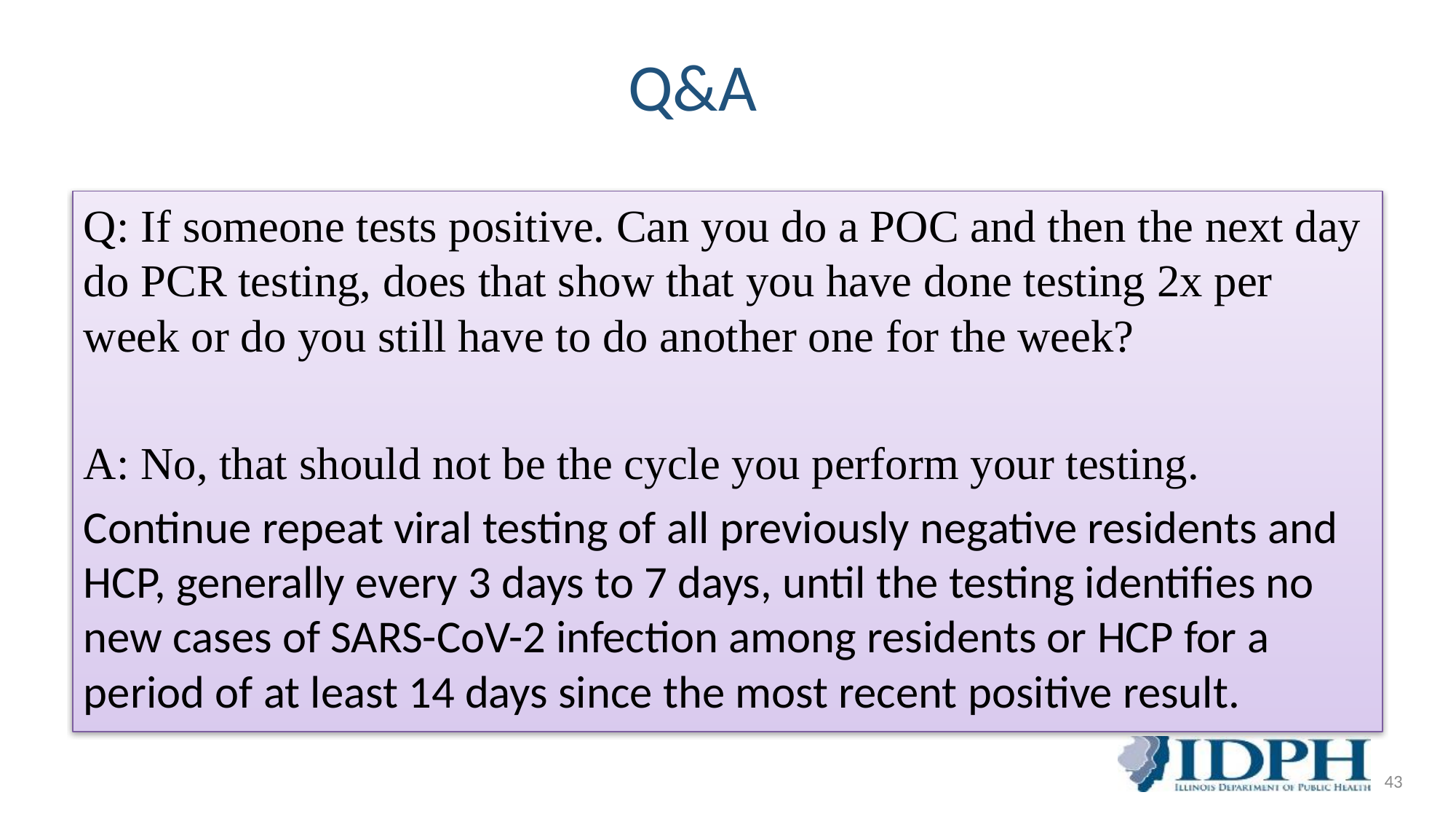

# Q&A
Q: If someone tests positive. Can you do a POC and then the next day do PCR testing, does that show that you have done testing 2x per week or do you still have to do another one for the week?

A: No, that should not be the cycle you perform your testing.
Continue repeat viral testing of all previously negative residents and HCP, generally every 3 days to 7 days, until the testing identifies no new cases of SARS-CoV-2 infection among residents or HCP for a period of at least 14 days since the most recent positive result.
43